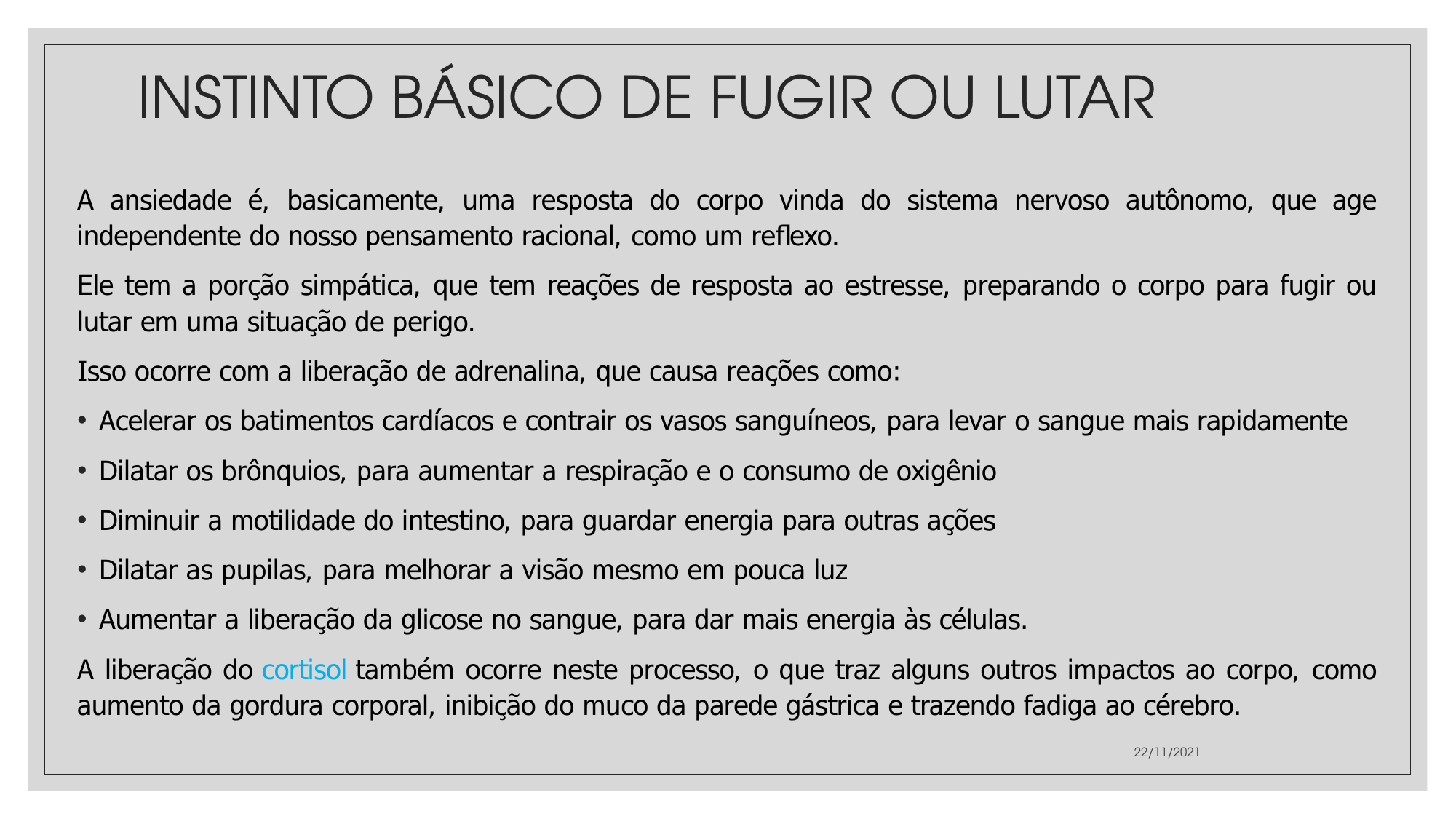

# INSTINTO BÁSICO DE FUGIR OU LUTAR
A ansiedade é, basicamente, uma resposta do corpo vinda do sistema nervoso autônomo, que age independente do nosso pensamento racional, como um reflexo.
Ele tem a porção simpática, que tem reações de resposta ao estresse, preparando o corpo para fugir ou lutar em uma situação de perigo.
Isso ocorre com a liberação de adrenalina, que causa reações como:
Acelerar os batimentos cardíacos e contrair os vasos sanguíneos, para levar o sangue mais rapidamente
Dilatar os brônquios, para aumentar a respiração e o consumo de oxigênio
Diminuir a motilidade do intestino, para guardar energia para outras ações
Dilatar as pupilas, para melhorar a visão mesmo em pouca luz
Aumentar a liberação da glicose no sangue, para dar mais energia às células.
A liberação do cortisol também ocorre neste processo, o que traz alguns outros impactos ao corpo, como aumento da gordura corporal, inibição do muco da parede gástrica e trazendo fadiga ao cérebro.

22/11/2021